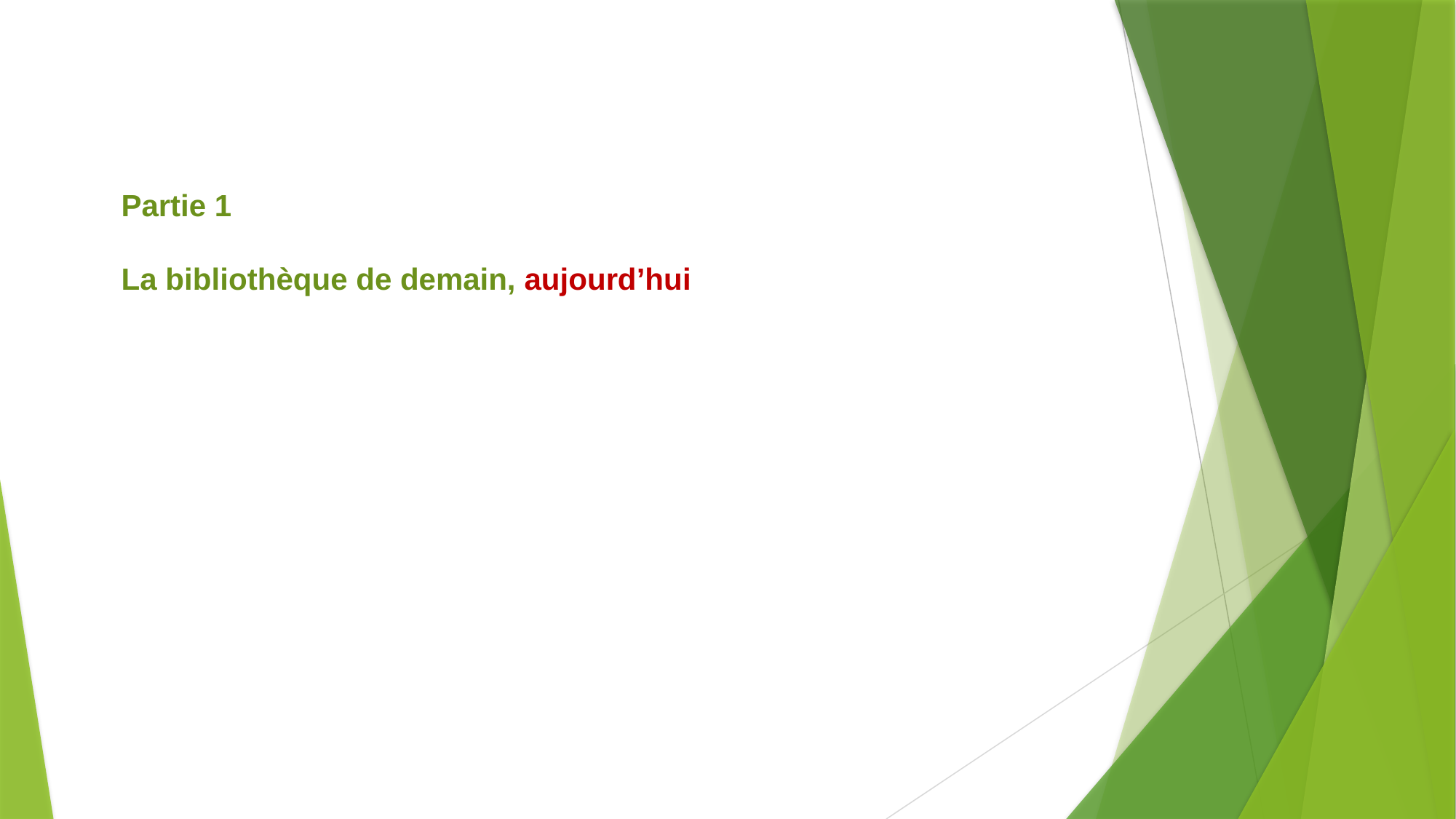

# Partie 1 La bibliothèque de demain, aujourd’hui